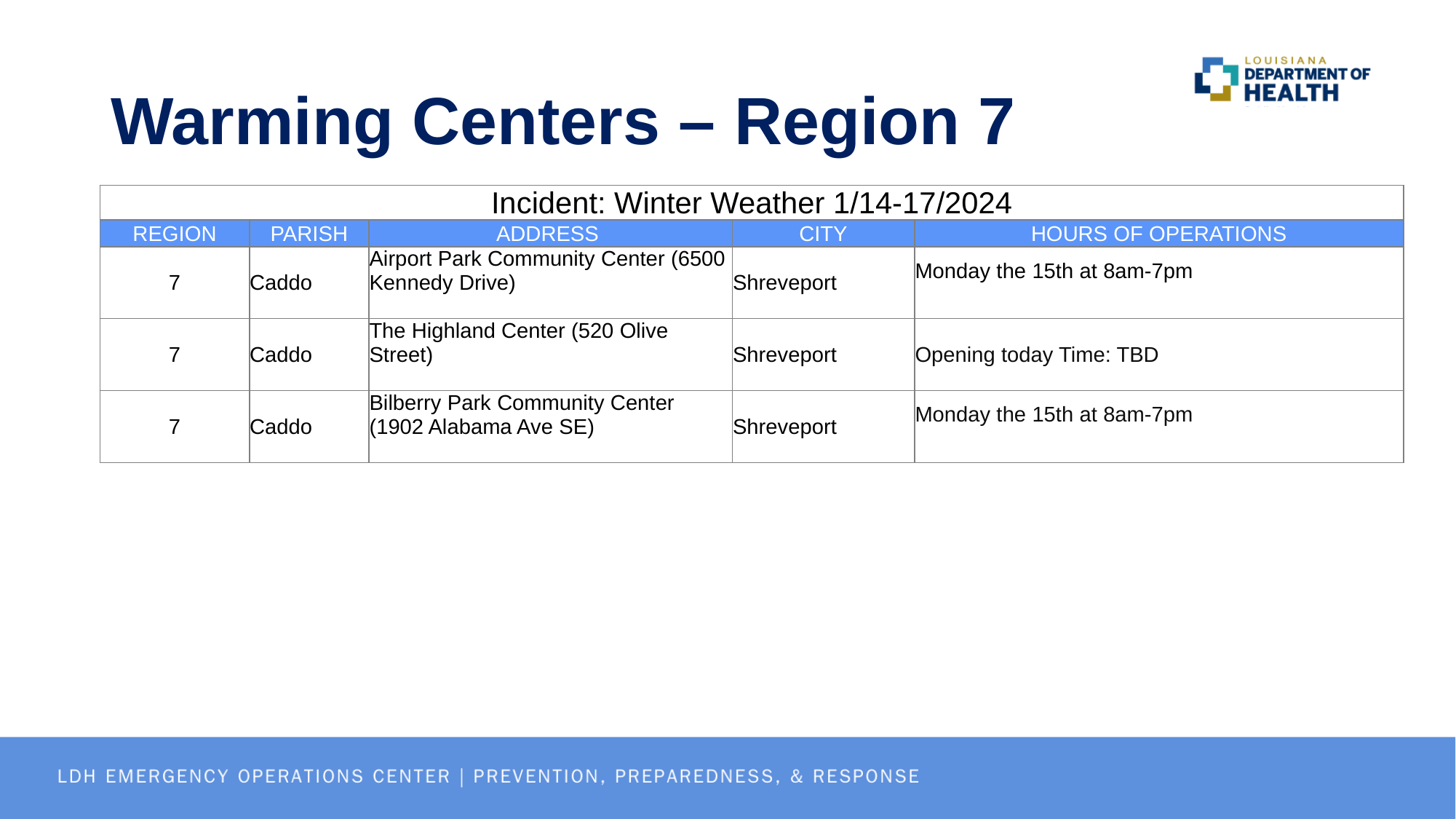

# Warming Centers – Region 7
| Incident: Winter Weather 1/14-17/2024 |  |  |  |  |
| --- | --- | --- | --- | --- |
| REGION | PARISH | ADDRESS | CITY | HOURS OF OPERATIONS |
| 7 | Caddo | Airport Park Community Center (6500 Kennedy Drive) | Shreveport | Monday the 15th at 8am-7pm |
| 7 | Caddo | The Highland Center (520 Olive Street) | Shreveport | Opening today Time: TBD |
| 7 | Caddo | Bilberry Park Community Center (1902 Alabama Ave SE) | Shreveport | Monday the 15th at 8am-7pm |